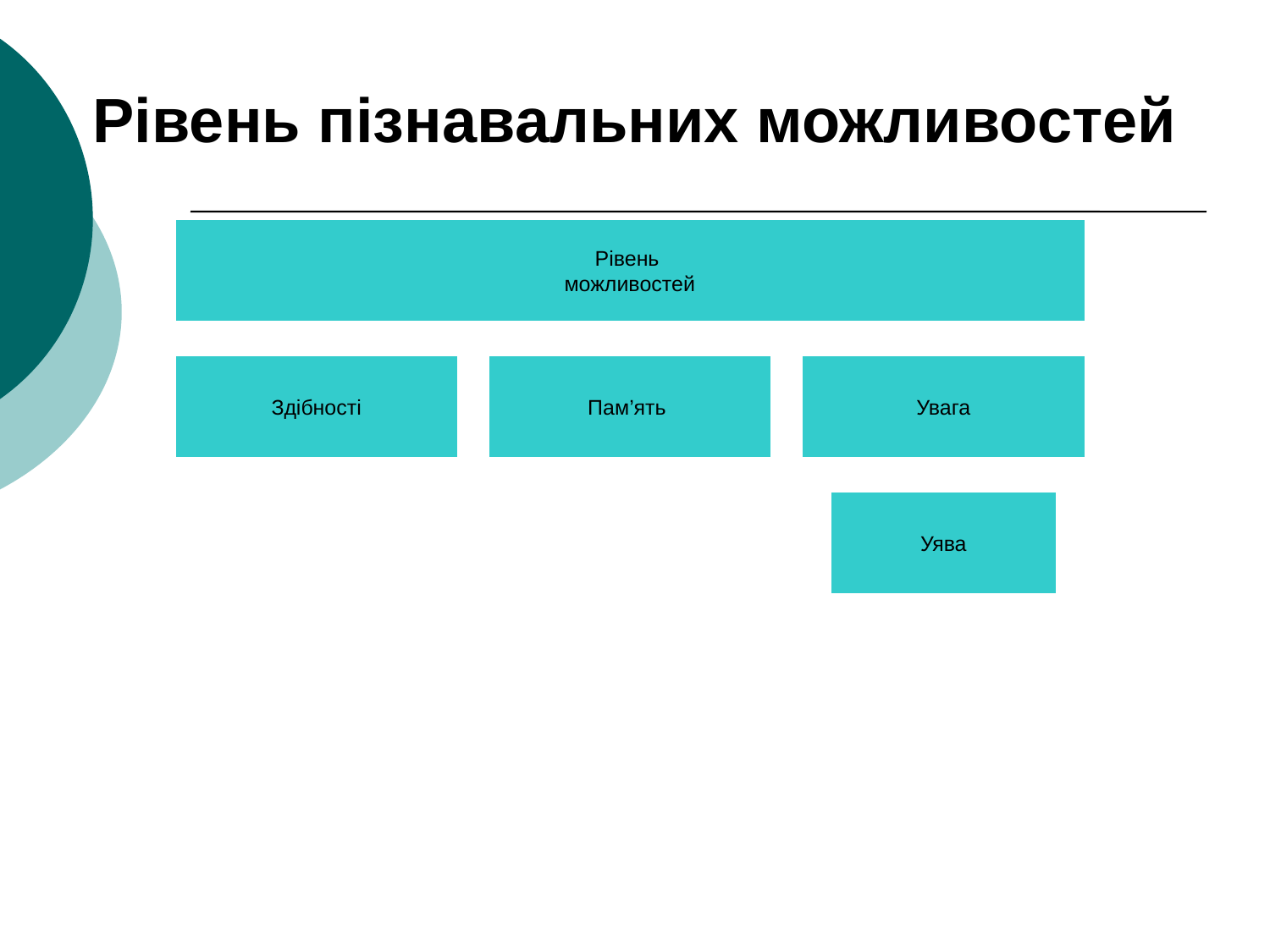

Рівень пізнавальних можливостей
Рівень
можливостей
Здібності
Пам’ять
Увага
Уява